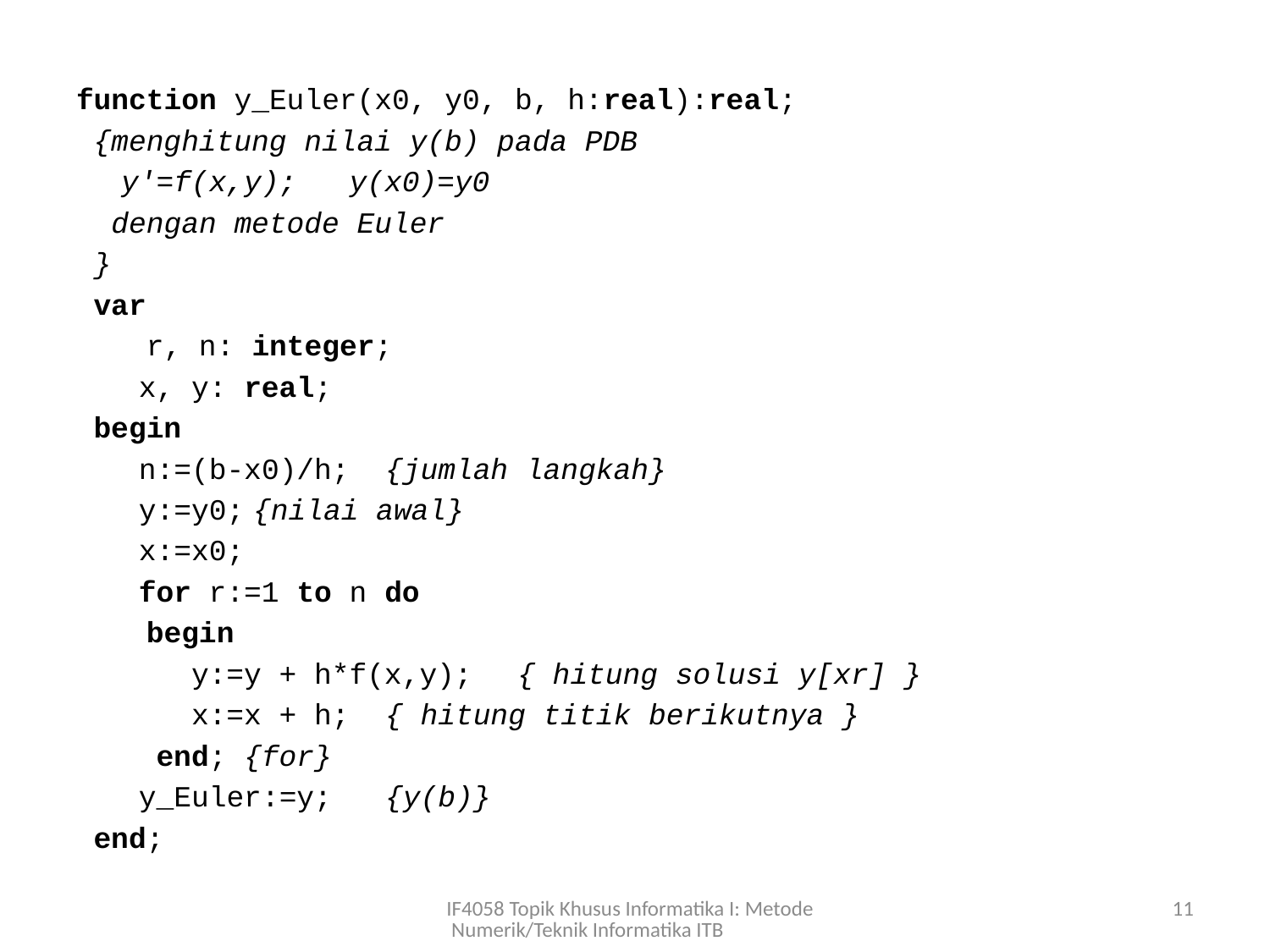

function y_Euler(x0, y0, b, h:real):real;
 {menghitung nilai y(b) pada PDB
		y'=f(x,y);   y(x0)=y0
  dengan metode Euler
 }
 var
    r, n: integer;
	 x, y: real;
 begin
	 n:=(b-x0)/h;	{jumlah langkah}
	 y:=y0;		{nilai awal}
	 x:=x0;
	 for r:=1 to n do
    begin
	    y:=y + h*f(x,y);	{ hitung solusi y[xr] }
	    x:=x + h;		{ hitung titik berikutnya }
	  end; {for}
	 y_Euler:=y;	{y(b)}
 end;
IF4058 Topik Khusus Informatika I: Metode  Numerik/Teknik Informatika ITB
11